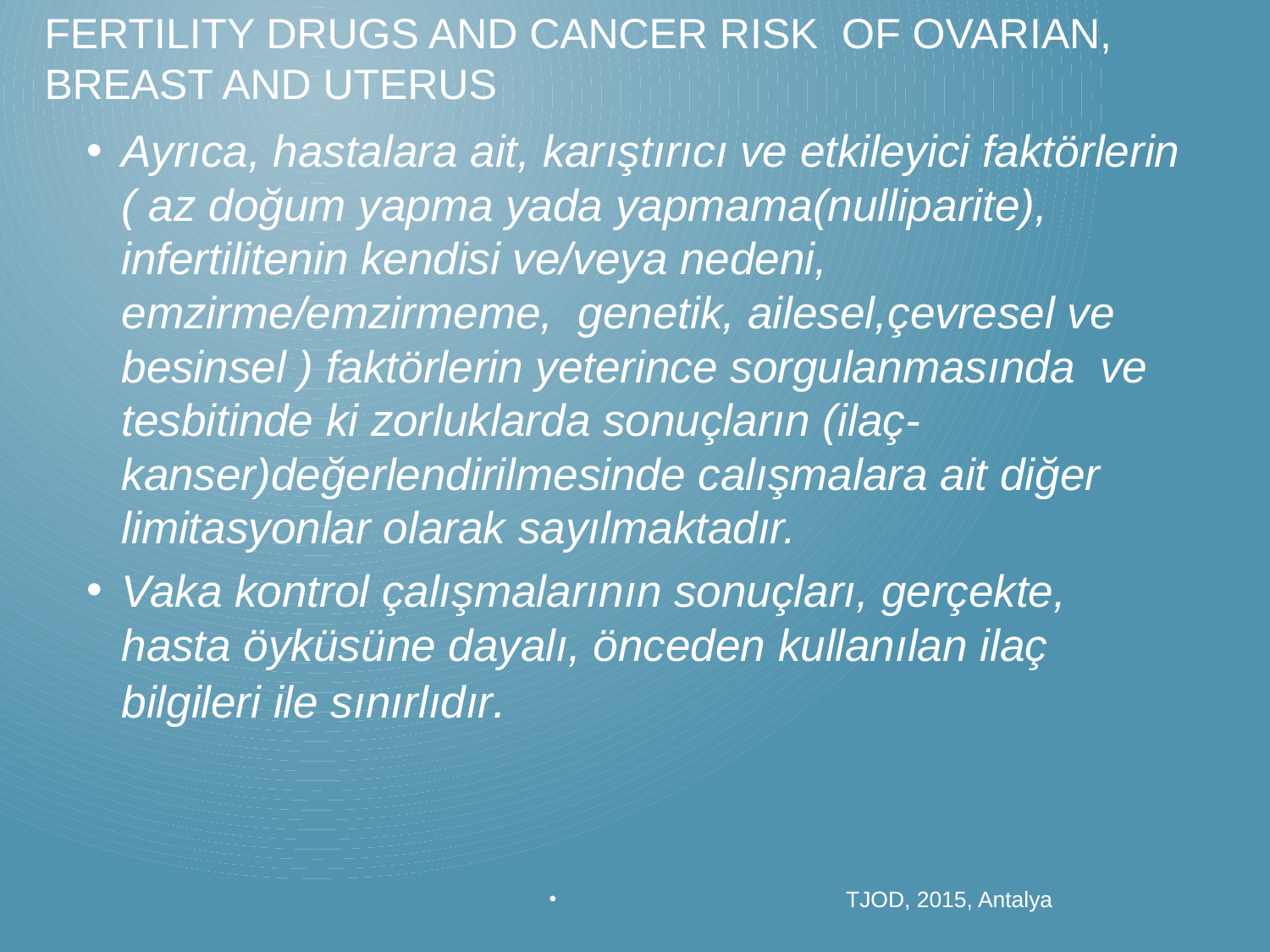

# FerTIlIty Drugs And cancer RIsk  of OvarIan, breast and uterus
Ayrıca, hastalara ait, karıştırıcı ve etkileyici faktörlerin ( az doğum yapma yada yapmama(nulliparite), infertilitenin kendisi ve/veya nedeni, emzirme/emzirmeme,  genetik, ailesel,çevresel ve besinsel ) faktörlerin yeterince sorgulanmasında  ve tesbitinde ki zorluklarda sonuçların (ilaç-kanser)değerlendirilmesinde calışmalara ait diğer limitasyonlar olarak sayılmaktadır.
Vaka kontrol çalışmalarının sonuçları, gerçekte, hasta öyküsüne dayalı, önceden kullanılan ilaç bilgileri ile sınırlıdır.

                       	      TJOD, 2015, Antalya